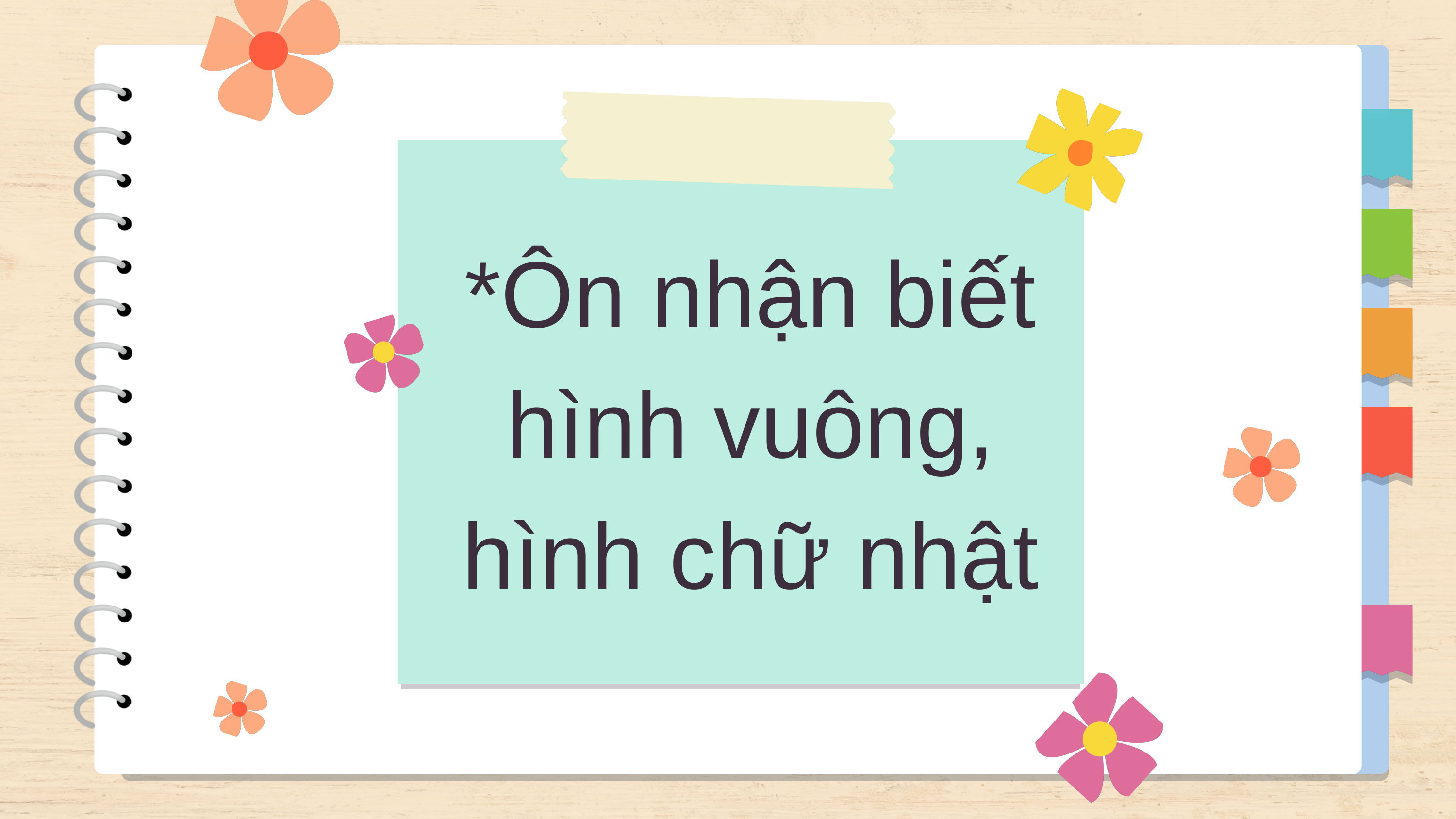

*Ôn nhận biết hình vuông, hình chữ nhật